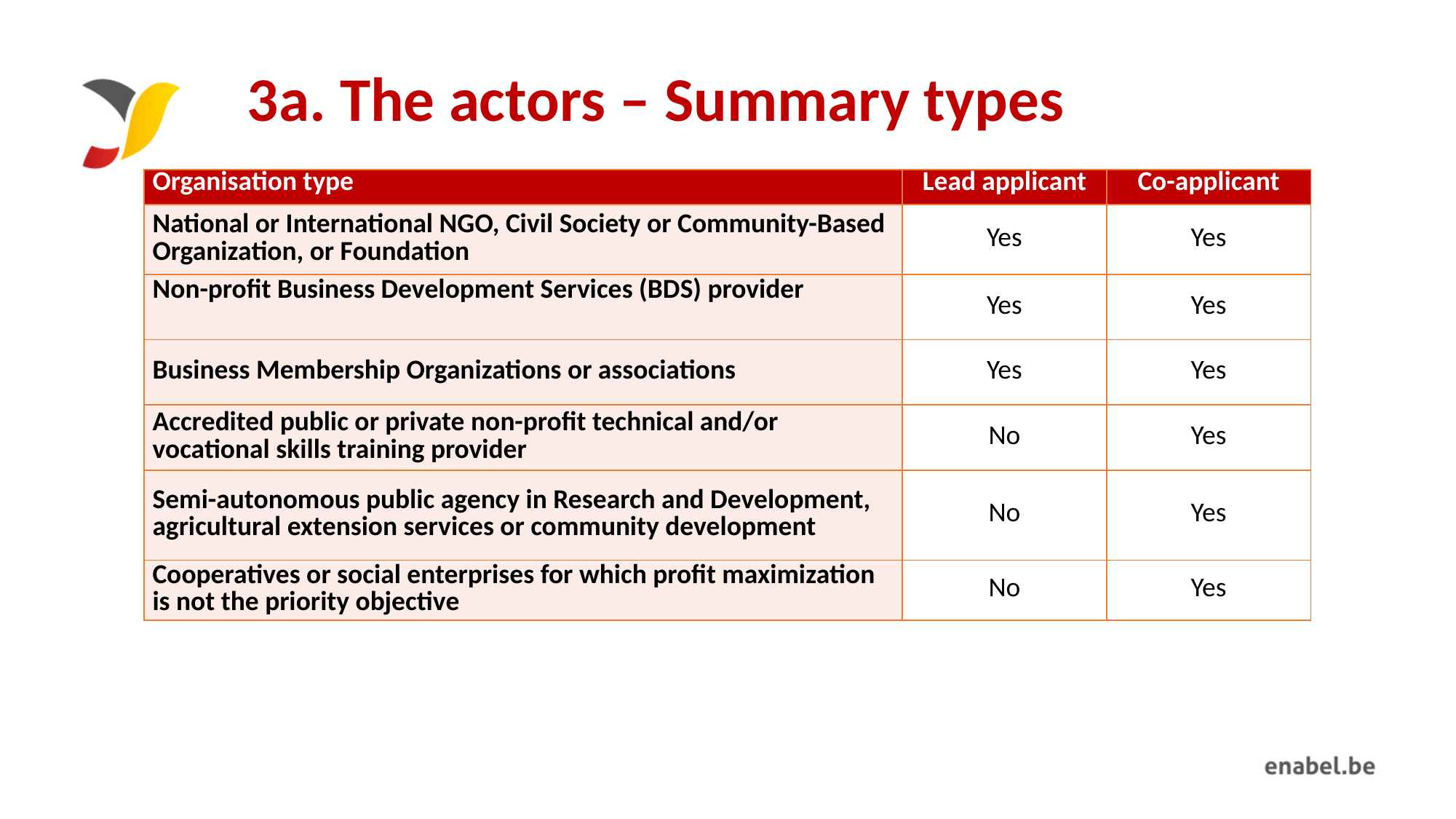

# 3a. The actors – Summary types
| Organisation type | Lead applicant | Co-applicant |
| --- | --- | --- |
| National or International NGO, Civil Society or Community-Based Organization, or Foundation | Yes | Yes |
| Non-profit Business Development Services (BDS) provider | Yes | Yes |
| Business Membership Organizations or associations | Yes | Yes |
| Accredited public or private non-profit technical and/or vocational skills training provider | No | Yes |
| Semi-autonomous public agency in Research and Development, agricultural extension services or community development | No | Yes |
| Cooperatives or social enterprises for which profit maximization is not the priority objective | No | Yes |